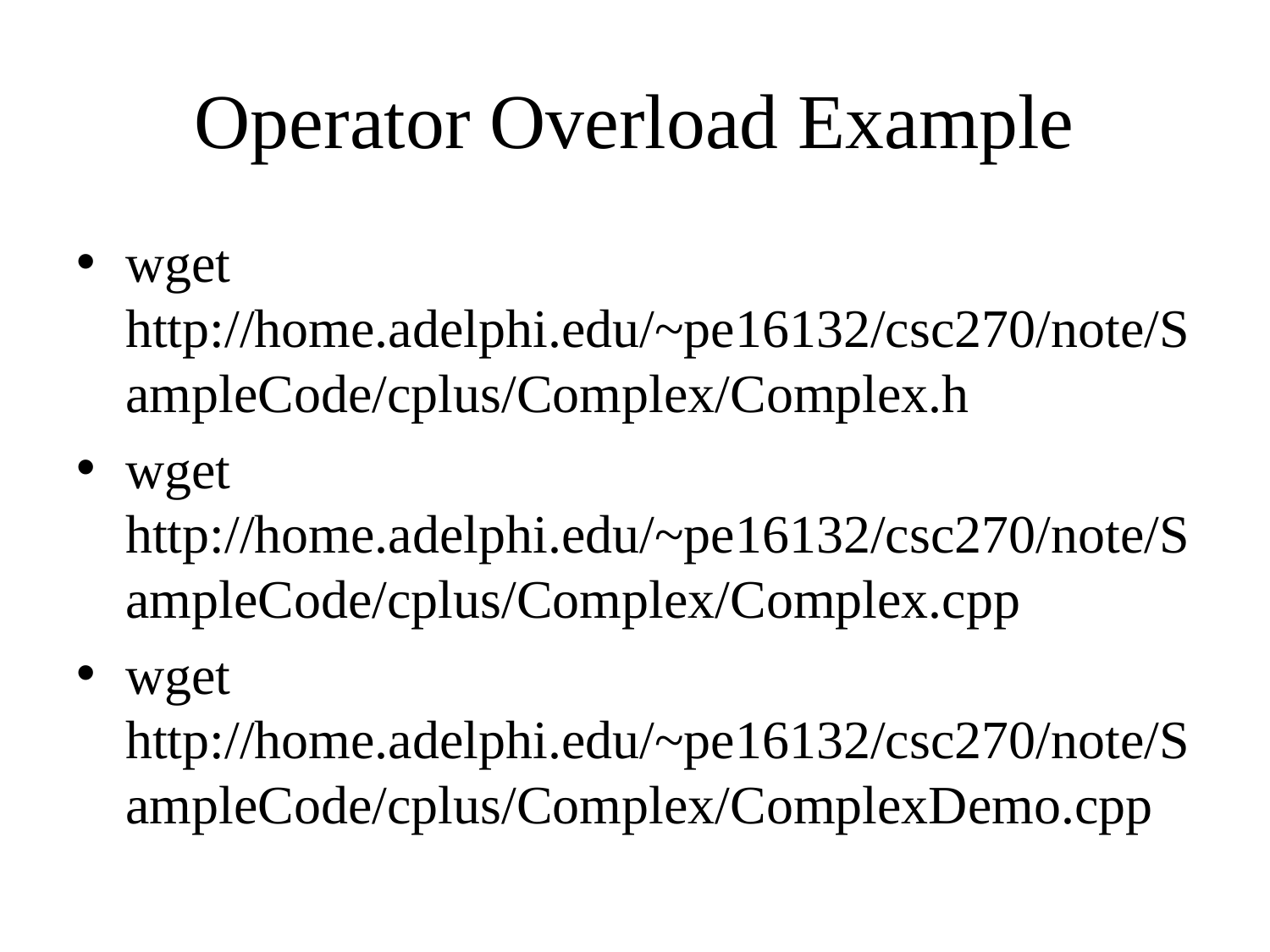

# Operator Overload Example
wget http://home.adelphi.edu/~pe16132/csc270/note/SampleCode/cplus/Complex/Complex.h
wget http://home.adelphi.edu/~pe16132/csc270/note/SampleCode/cplus/Complex/Complex.cpp
wget http://home.adelphi.edu/~pe16132/csc270/note/SampleCode/cplus/Complex/ComplexDemo.cpp